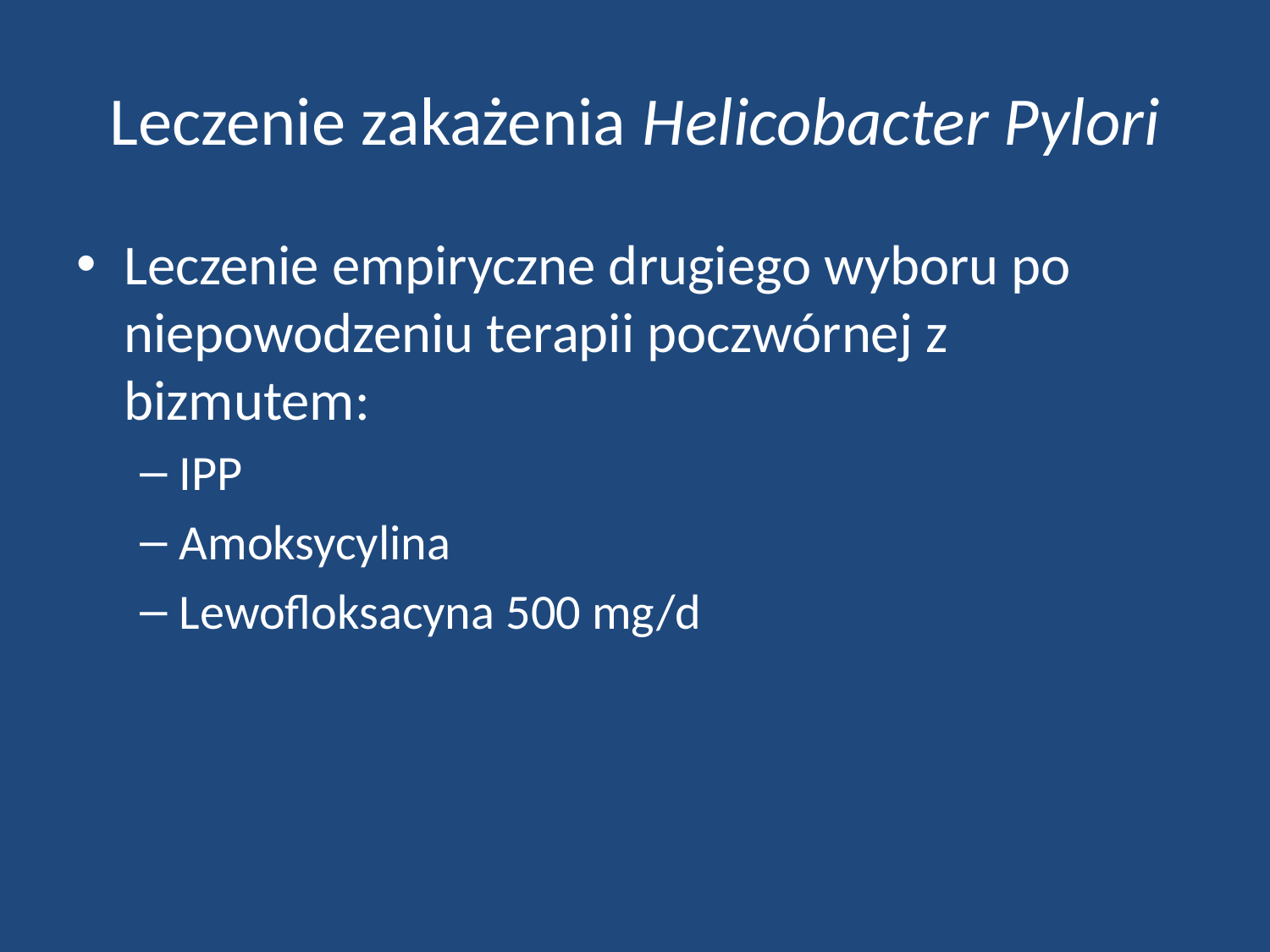

# Leczenie zakażenia Helicobacter Pylori
Leczenie empiryczne drugiego wyboru po niepowodzeniu terapii poczwórnej z bizmutem:
IPP
Amoksycylina
Lewofloksacyna 500 mg/d